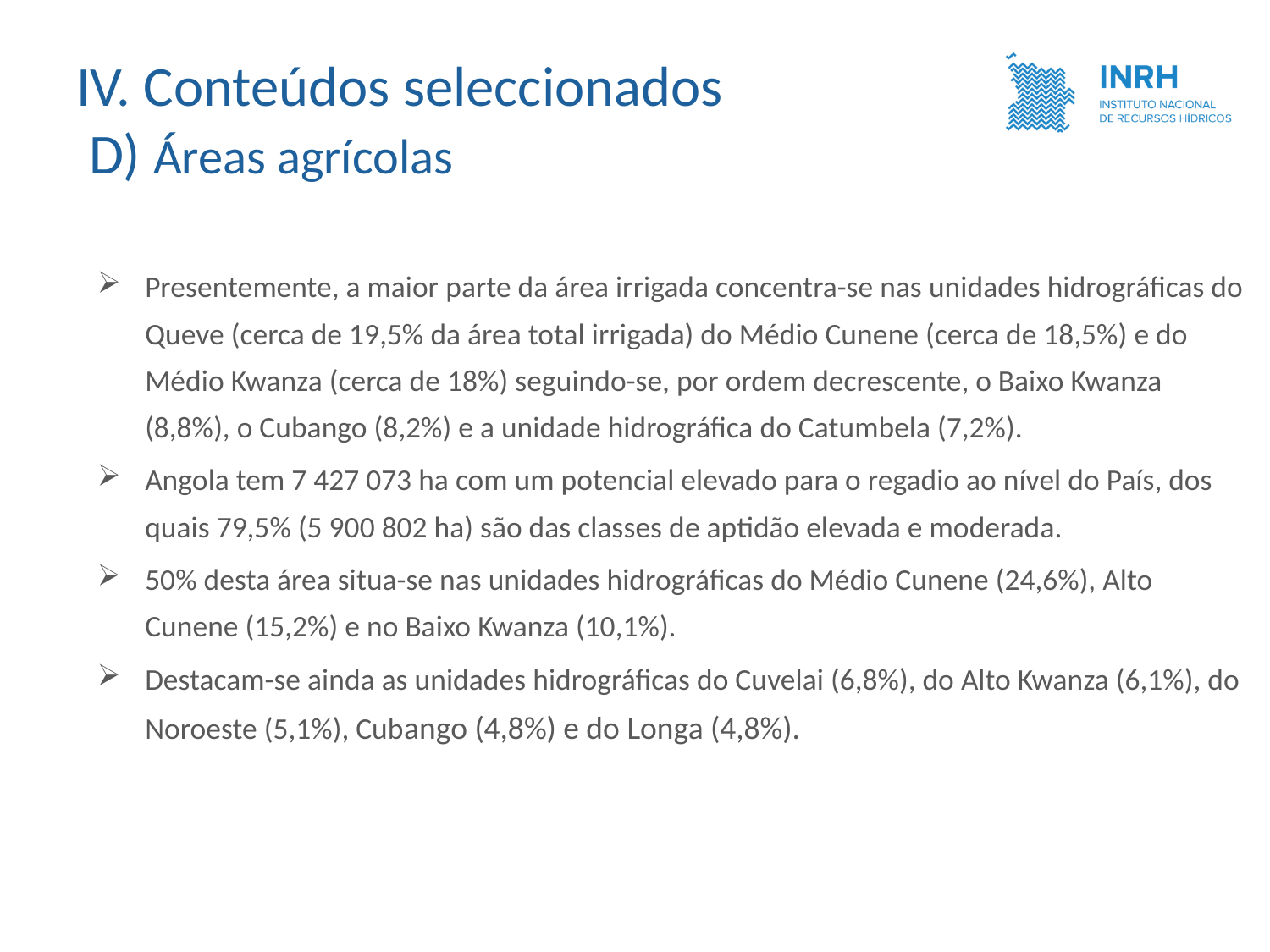

IV. Conteúdos seleccionados
 D) Áreas agrícolas

Presentemente, a maior parte da área irrigada concentra-se nas unidades hidrográficas do Queve (cerca de 19,5% da área total irrigada) do Médio Cunene (cerca de 18,5%) e do Médio Kwanza (cerca de 18%) seguindo-se, por ordem decrescente, o Baixo Kwanza (8,8%), o Cubango (8,2%) e a unidade hidrográfica do Catumbela (7,2%).
Angola tem 7 427 073 ha com um potencial elevado para o regadio ao nível do País, dos quais 79,5% (5 900 802 ha) são das classes de aptidão elevada e moderada.
50% desta área situa-se nas unidades hidrográficas do Médio Cunene (24,6%), Alto Cunene (15,2%) e no Baixo Kwanza (10,1%).
Destacam-se ainda as unidades hidrográficas do Cuvelai (6,8%), do Alto Kwanza (6,1%), do Noroeste (5,1%), Cubango (4,8%) e do Longa (4,8%).